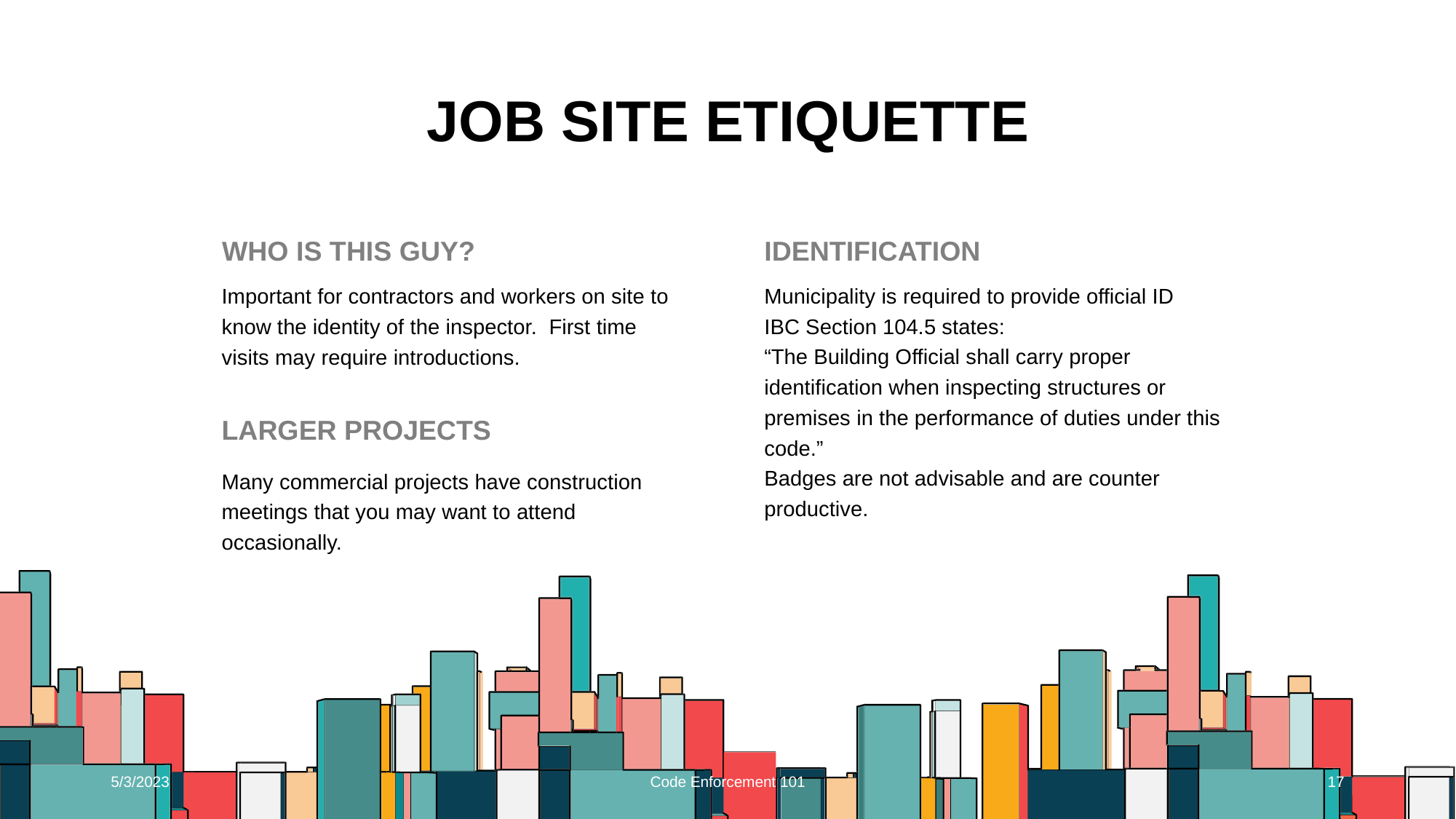

# Job site etiquette
WHO IS THIS GUY?
IDENTIFICATION
Municipality is required to provide official ID
IBC Section 104.5 states:
“The Building Official shall carry proper identification when inspecting structures or premises in the performance of duties under this code.”
Badges are not advisable and are counter productive.
Important for contractors and workers on site to know the identity of the inspector.  First time visits may require introductions.
LARGER PROJECTS
Many commercial projects have construction meetings that you may want to attend occasionally.
5/3/2023
Code Enforcement 101
17